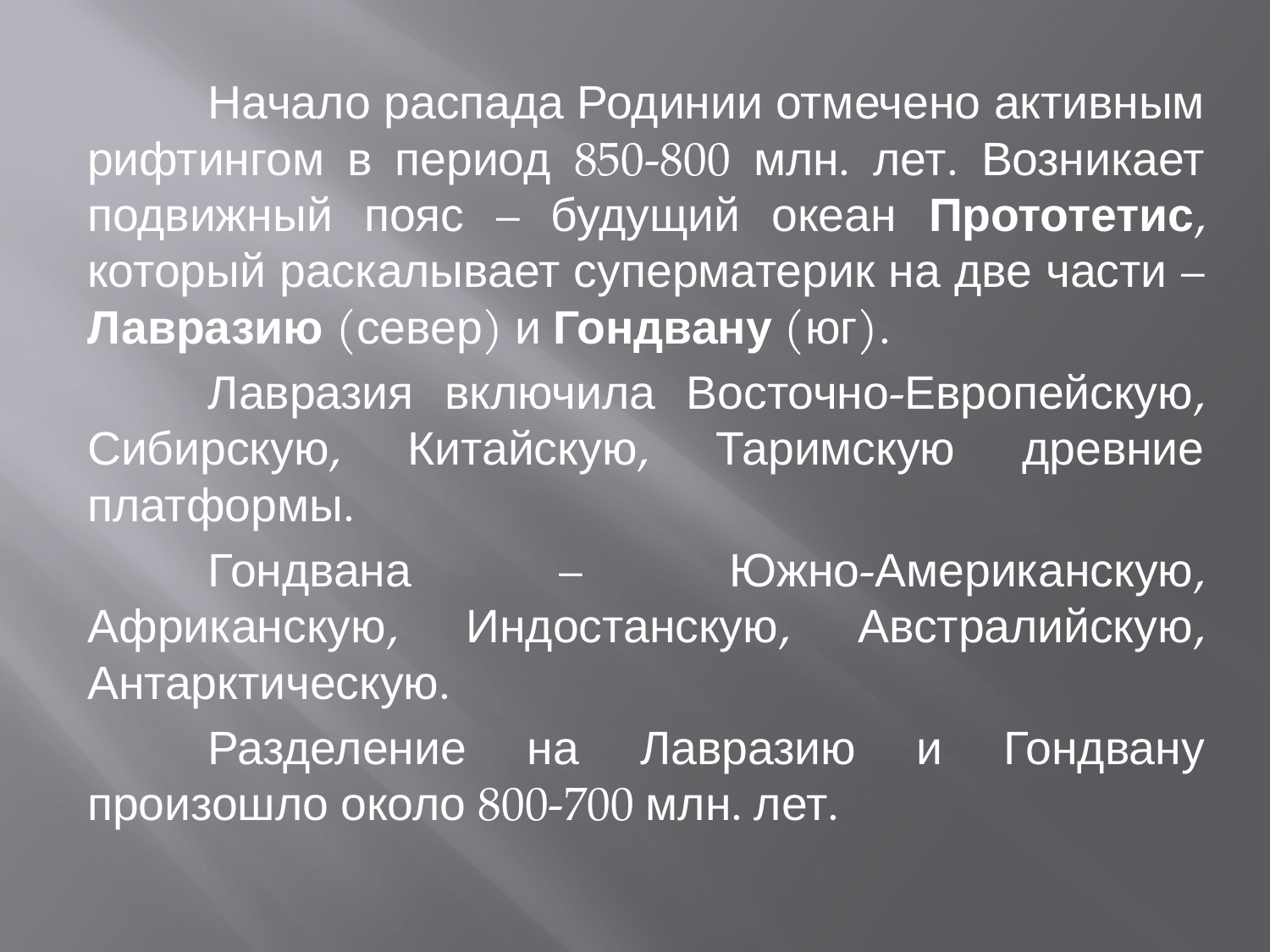

Начало распада Родинии отмечено активным рифтингом в период 850-800 млн. лет. Возникает подвижный пояс – будущий океан Прототетис, который раскалывает суперматерик на две части – Лавразию (север) и Гондвану (юг).
	Лавразия включила Восточно-Европейскую, Сибирскую, Китайскую, Таримскую древние платформы.
	Гондвана – Южно-Американскую, Африканскую, Индостанскую, Австралийскую, Антарктическую.
	Разделение на Лавразию и Гондвану произошло около 800-700 млн. лет.